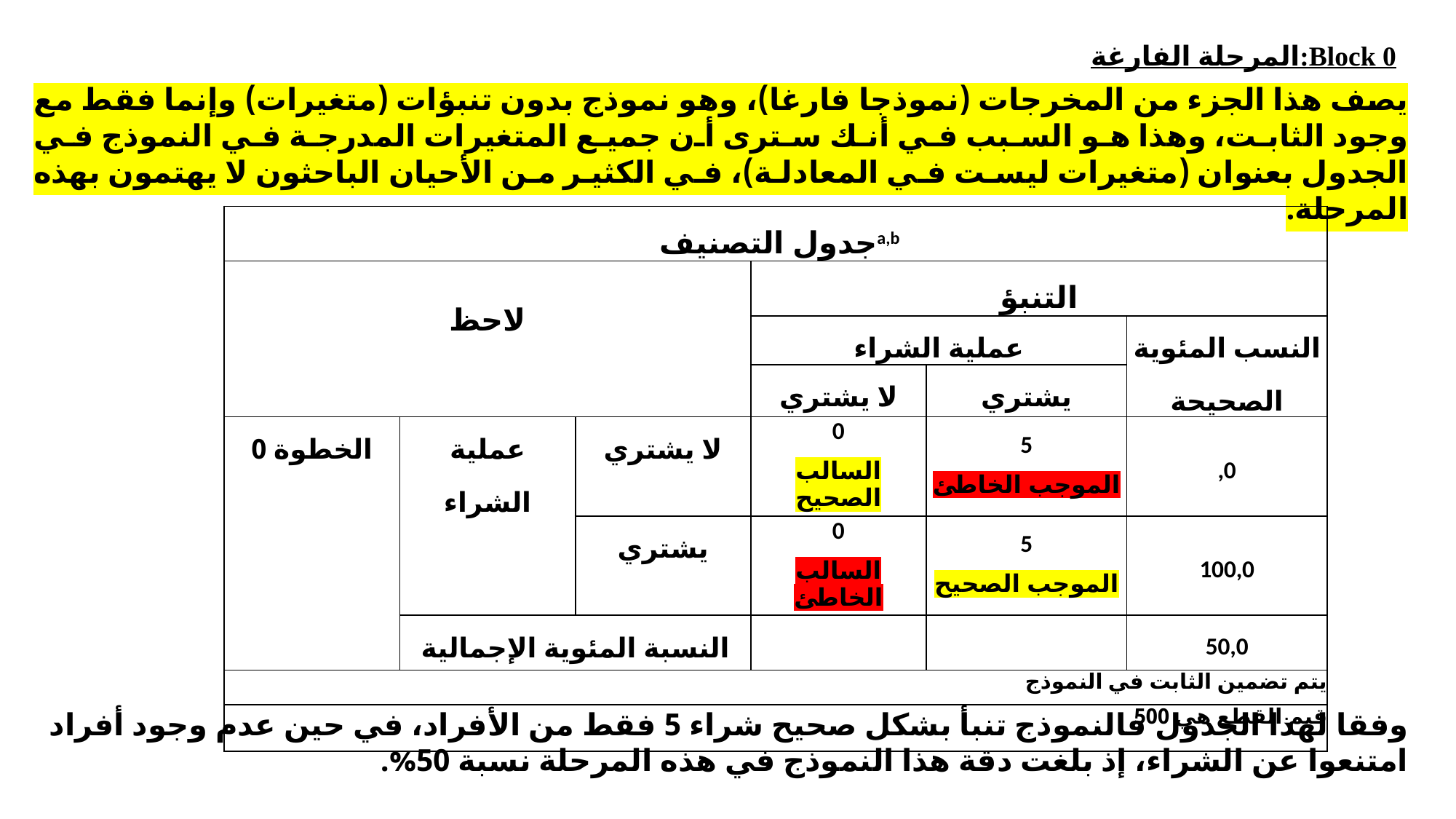

Block 0:المرحلة الفارغة
يصف هذا الجزء من المخرجات (نموذجا فارغا)، وهو نموذج بدون تنبؤات (متغيرات) وإنما فقط مع وجود الثابت، وهذا هو السبب في أنك سترى أن جميع المتغيرات المدرجة في النموذج في الجدول بعنوان (متغيرات ليست في المعادلة)، في الكثير من الأحيان الباحثون لا يهتمون بهذه المرحلة.
| جدول التصنيفa,b |  |  |  |  |  |
| --- | --- | --- | --- | --- | --- |
| لاحظ | لاحظ |  | التنبؤ |  |  |
|  |  |  | عملية الشراء |  | النسب المئوية الصحيحة |
|  |  |  | لا يشتري | يشتري |  |
| الخطوة 0 | عملية الشراء | لا يشتري | 0 السالب الصحيح | 5 الموجب الخاطئ | ,0 |
|  |  | يشتري | 0 السالب الخاطئ | 5 الموجب الصحيح | 100,0 |
|  | النسبة المئوية الإجمالية |  |  |  | 50,0 |
| يتم تضمين الثابت في النموذج |  |  |  |  |  |
| قيم القطع هي 500 |  |  |  |  |  |
|  |
| --- |
وفقا لهذا الجدول فالنموذج تنبأ بشكل صحيح شراء 5 فقط من الأفراد، في حين عدم وجود أفراد امتنعوا عن الشراء، إذ بلغت دقة هذا النموذج في هذه المرحلة نسبة 50%.